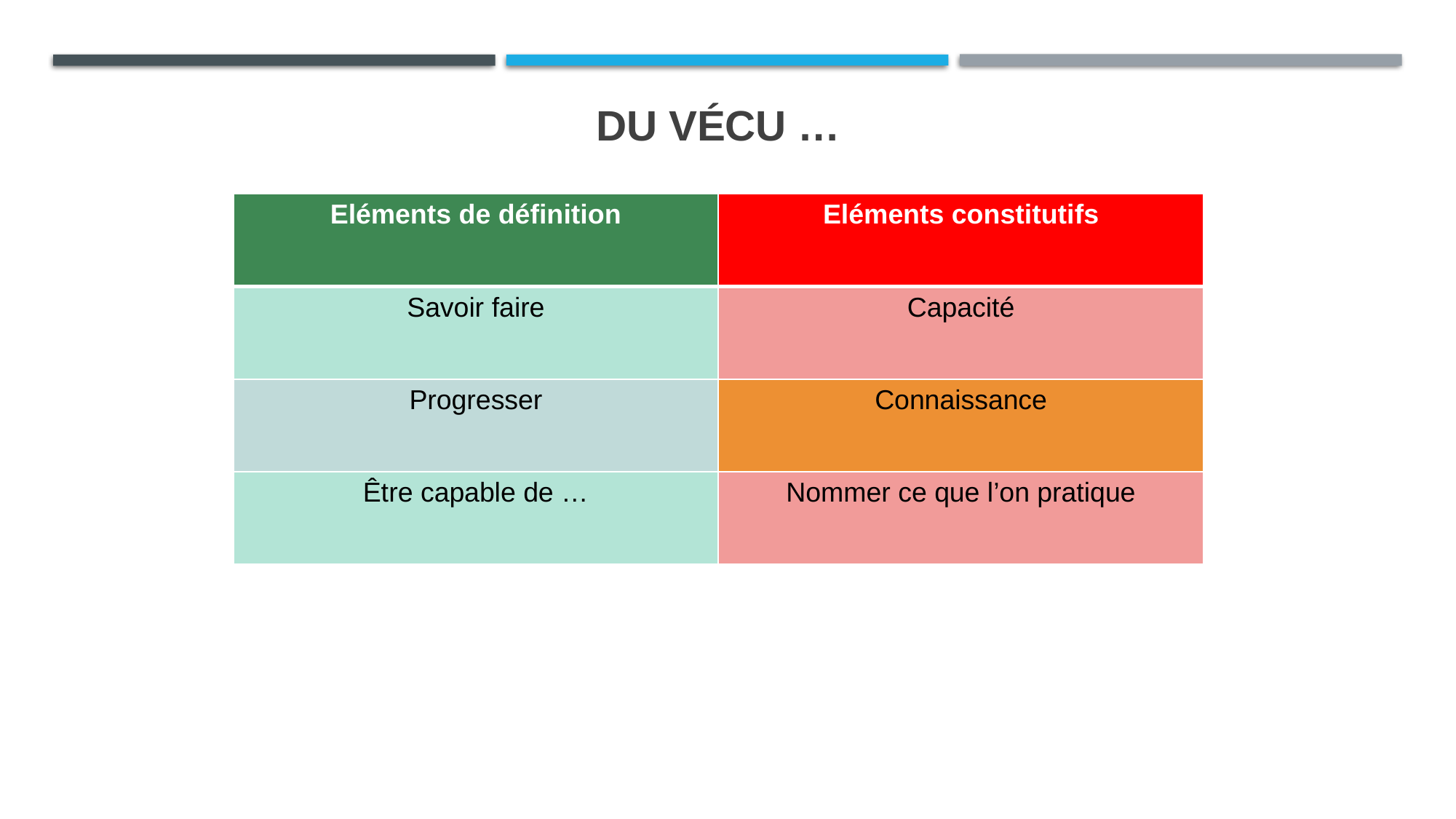

DU VÉCU …
| Eléments de définition | Eléments constitutifs |
| --- | --- |
| Savoir faire | Capacité |
| Progresser | Connaissance |
| Être capable de … | Nommer ce que l’on pratique |